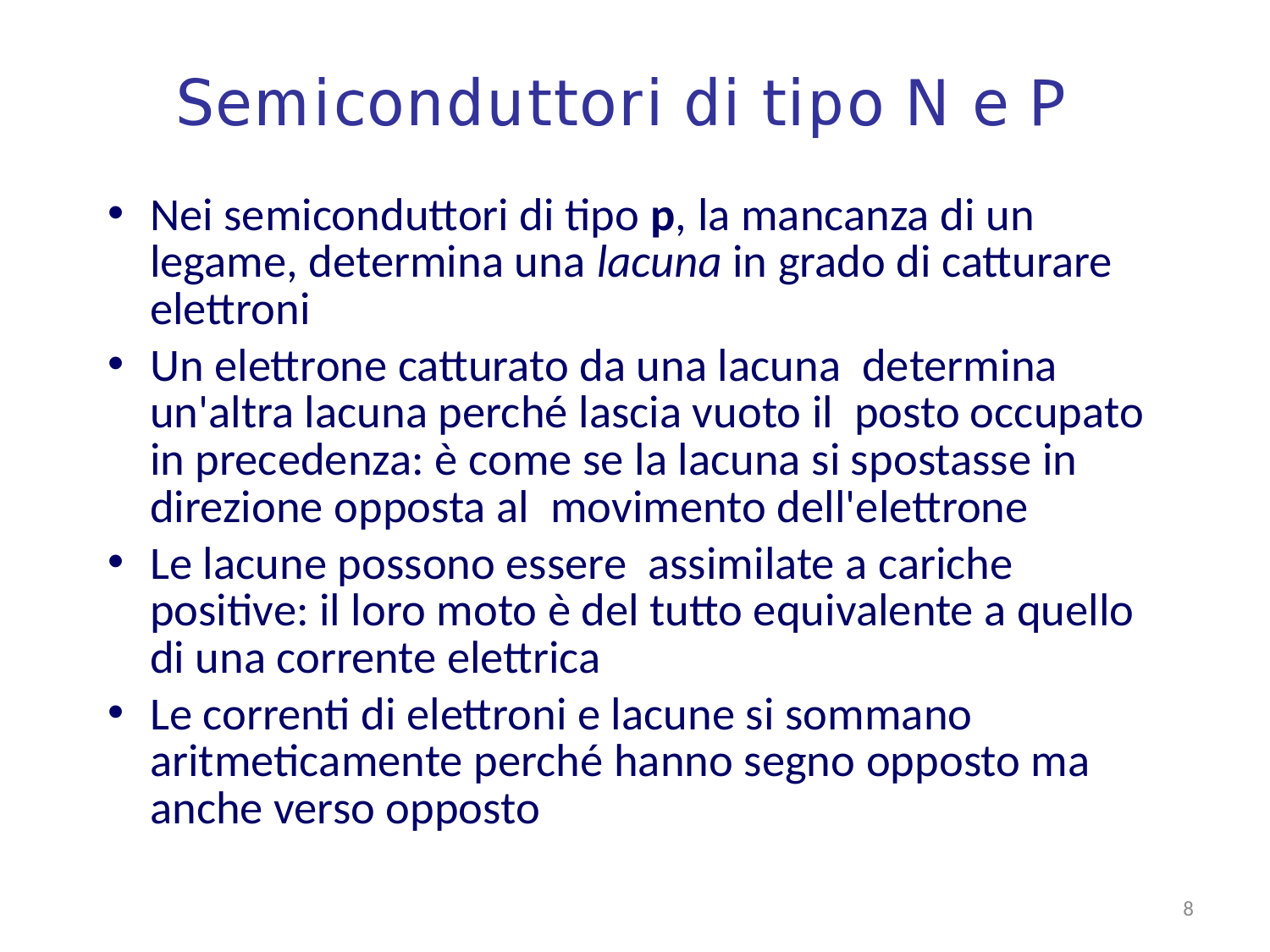

Semiconduttori di tipo N e P
Nei semiconduttori di tipo p, la mancanza di un legame, determina una lacuna in grado di catturare elettroni
Un elettrone catturato da una lacuna  determina un'altra lacuna perché lascia vuoto il  posto occupato in precedenza: è come se la lacuna si spostasse in direzione opposta al  movimento dell'elettrone
Le lacune possono essere  assimilate a cariche  positive: il loro moto è del tutto equivalente a quello di una corrente elettrica
Le correnti di elettroni e lacune si sommano aritmeticamente perché hanno segno opposto ma anche verso opposto

8